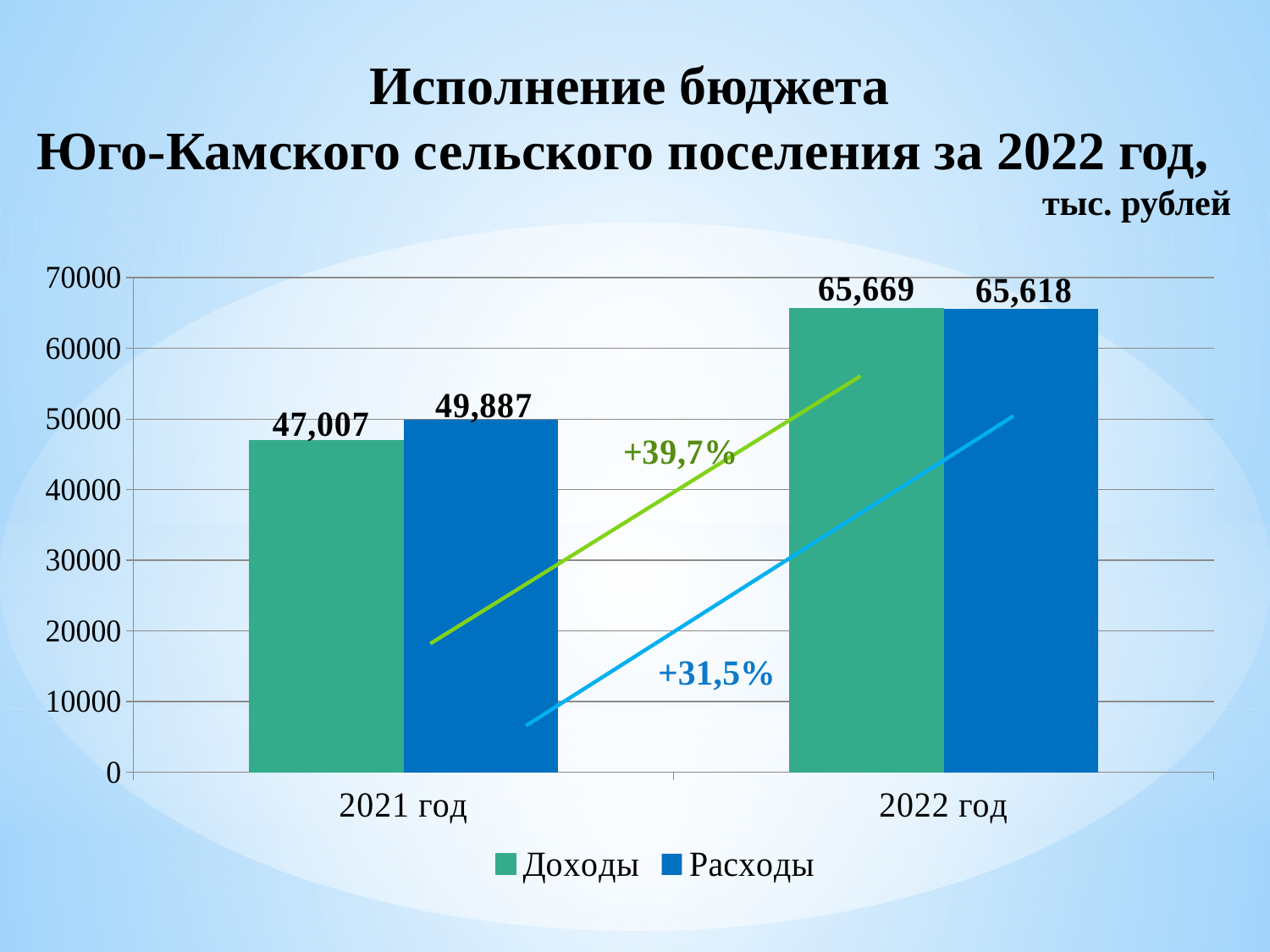

Исполнение бюджета
Юго-Камского сельского поселения за 2022 год,
                                                                                                                  тыс. рублей

### Chart

| Category | Доходы | Расходы |
|---|---|---|
| 2021 год | 47007.0 | 49887.0 |
| 2022 год | 65669.0 | 65618.0 |
+31,5%